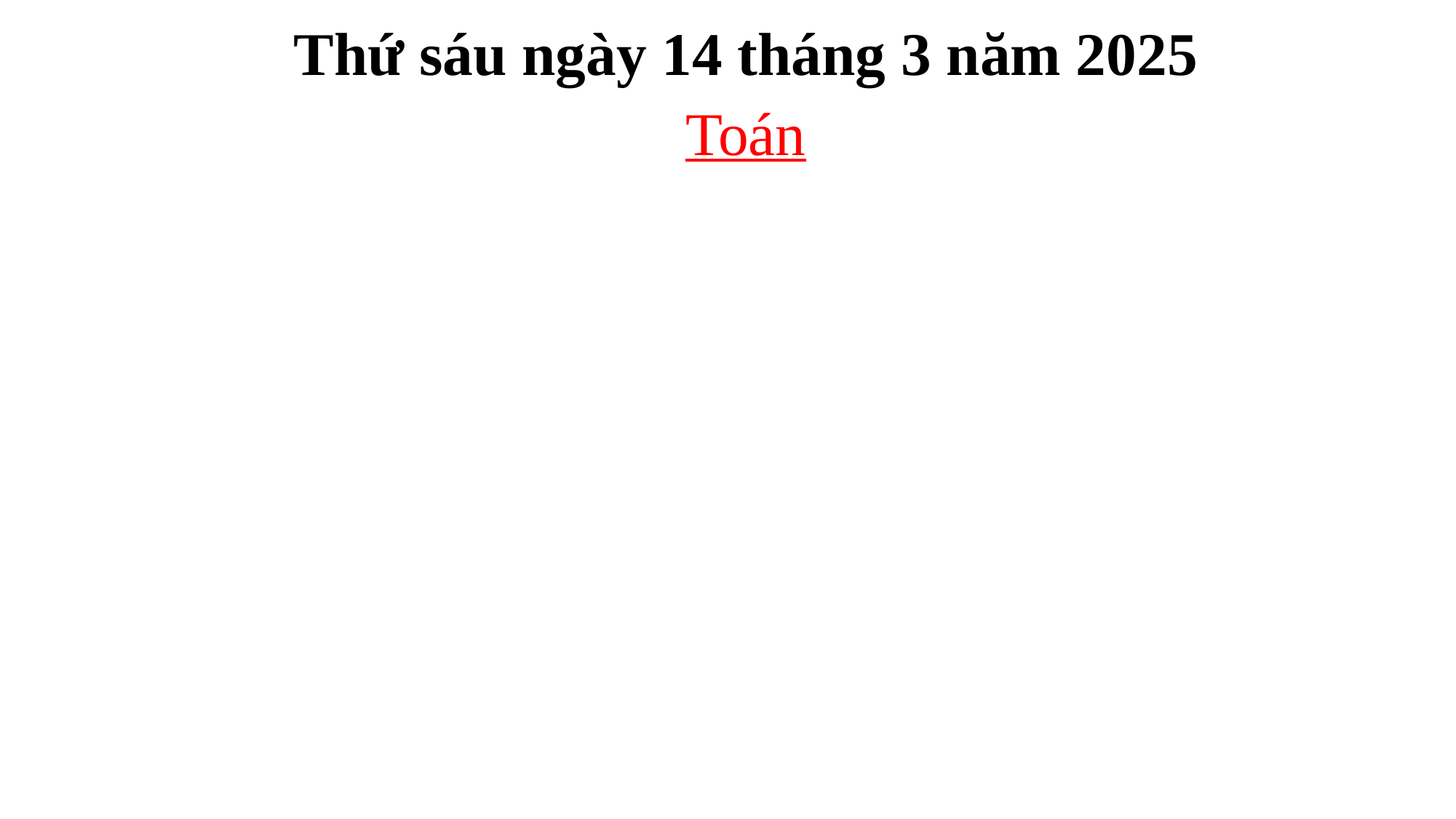

Thứ sáu ngày 14 tháng 3 năm 2025
Toán